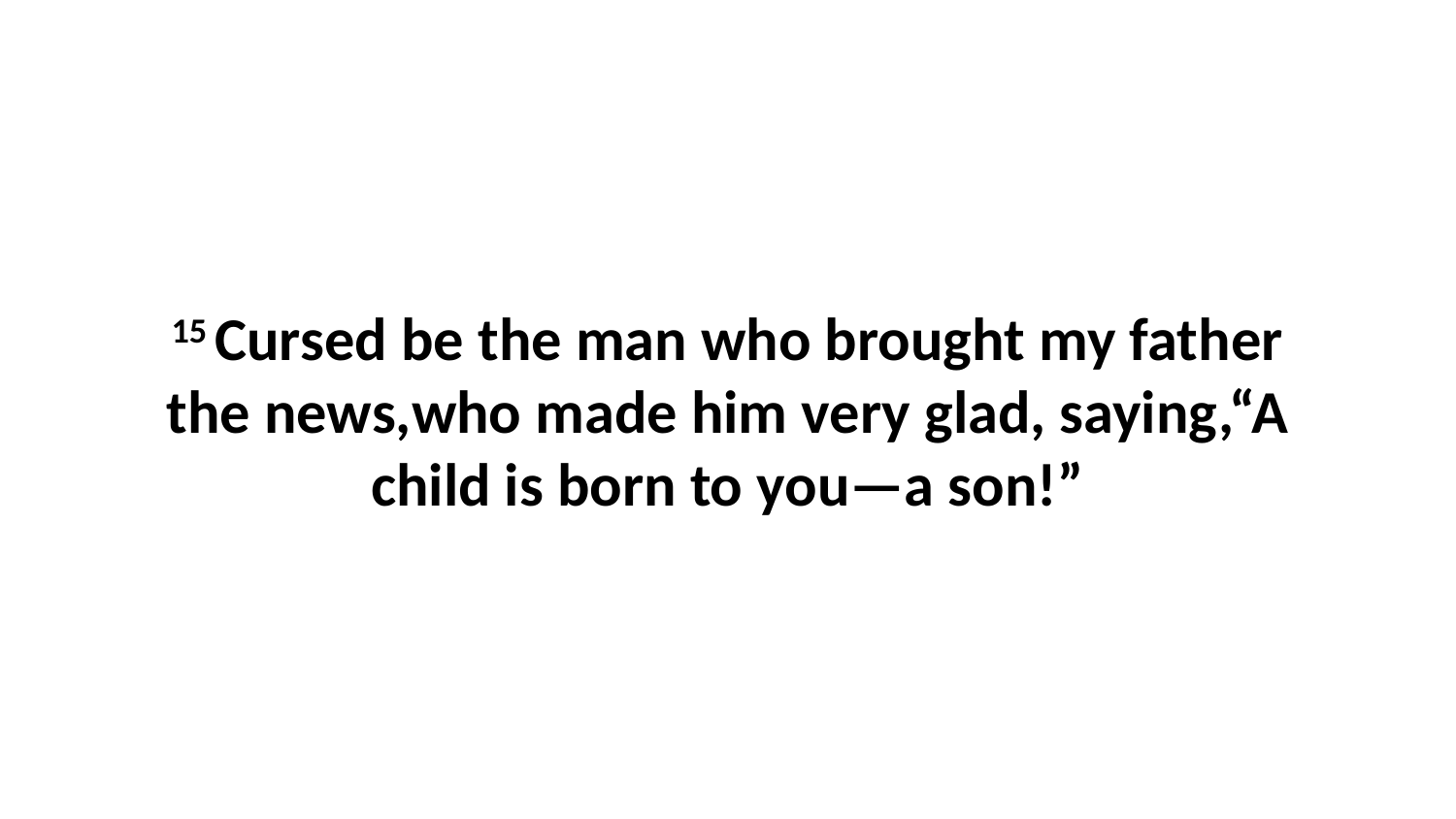

15 Cursed be the man who brought my father the news,who made him very glad, saying,“A child is born to you—a son!”